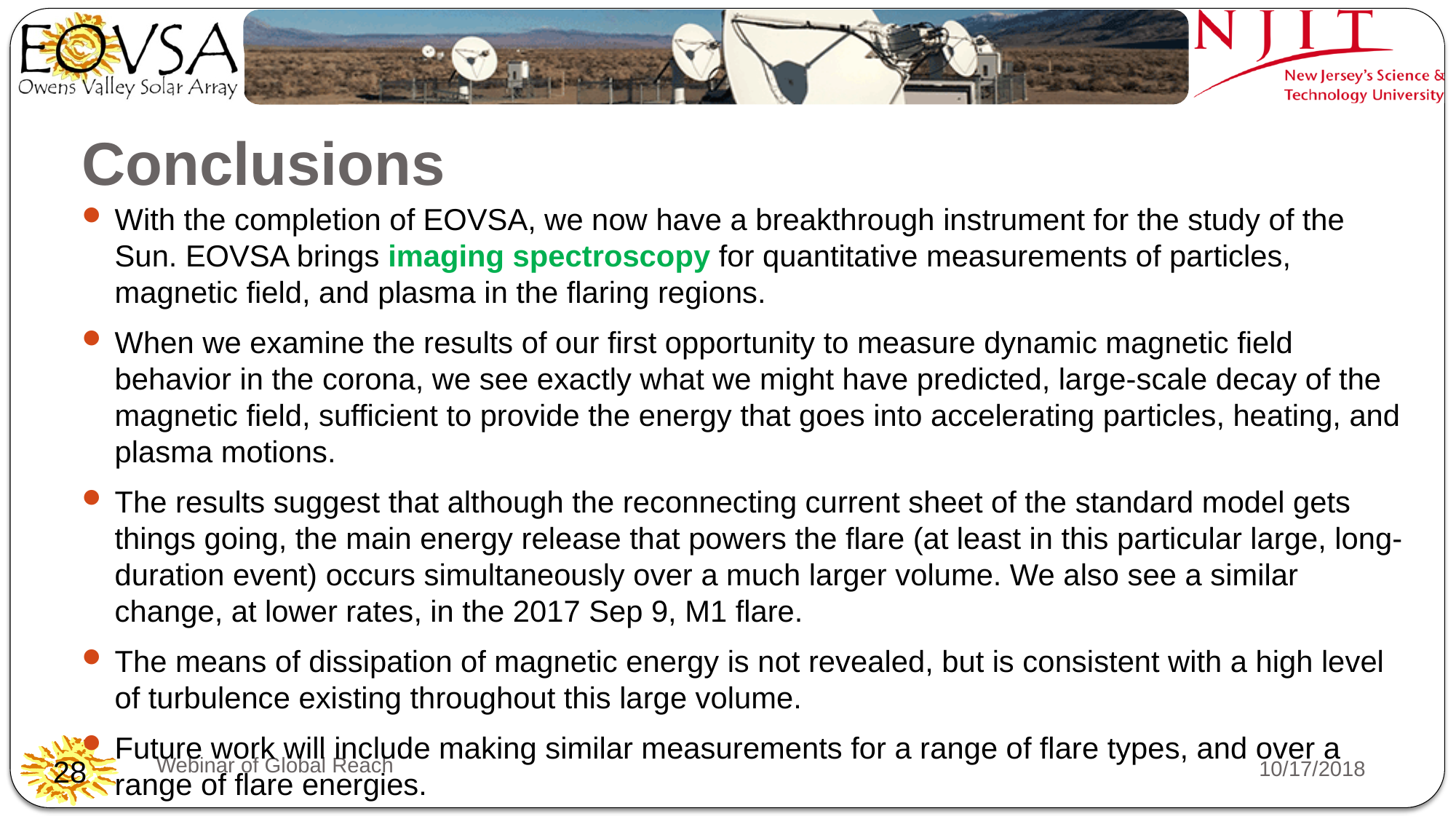

# Conclusions
With the completion of EOVSA, we now have a breakthrough instrument for the study of the Sun. EOVSA brings imaging spectroscopy for quantitative measurements of particles, magnetic field, and plasma in the flaring regions.
When we examine the results of our first opportunity to measure dynamic magnetic field behavior in the corona, we see exactly what we might have predicted, large-scale decay of the magnetic field, sufficient to provide the energy that goes into accelerating particles, heating, and plasma motions.
The results suggest that although the reconnecting current sheet of the standard model gets things going, the main energy release that powers the flare (at least in this particular large, long-duration event) occurs simultaneously over a much larger volume. We also see a similar change, at lower rates, in the 2017 Sep 9, M1 flare.
The means of dissipation of magnetic energy is not revealed, but is consistent with a high level of turbulence existing throughout this large volume.
Future work will include making similar measurements for a range of flare types, and over a range of flare energies.
We will also use EOVSA to investigate the transport and decay of the high-energy particles (through spatially-resolved decay rates and conversion to thermal energy)
Webinar of Global Reach
10/17/2018